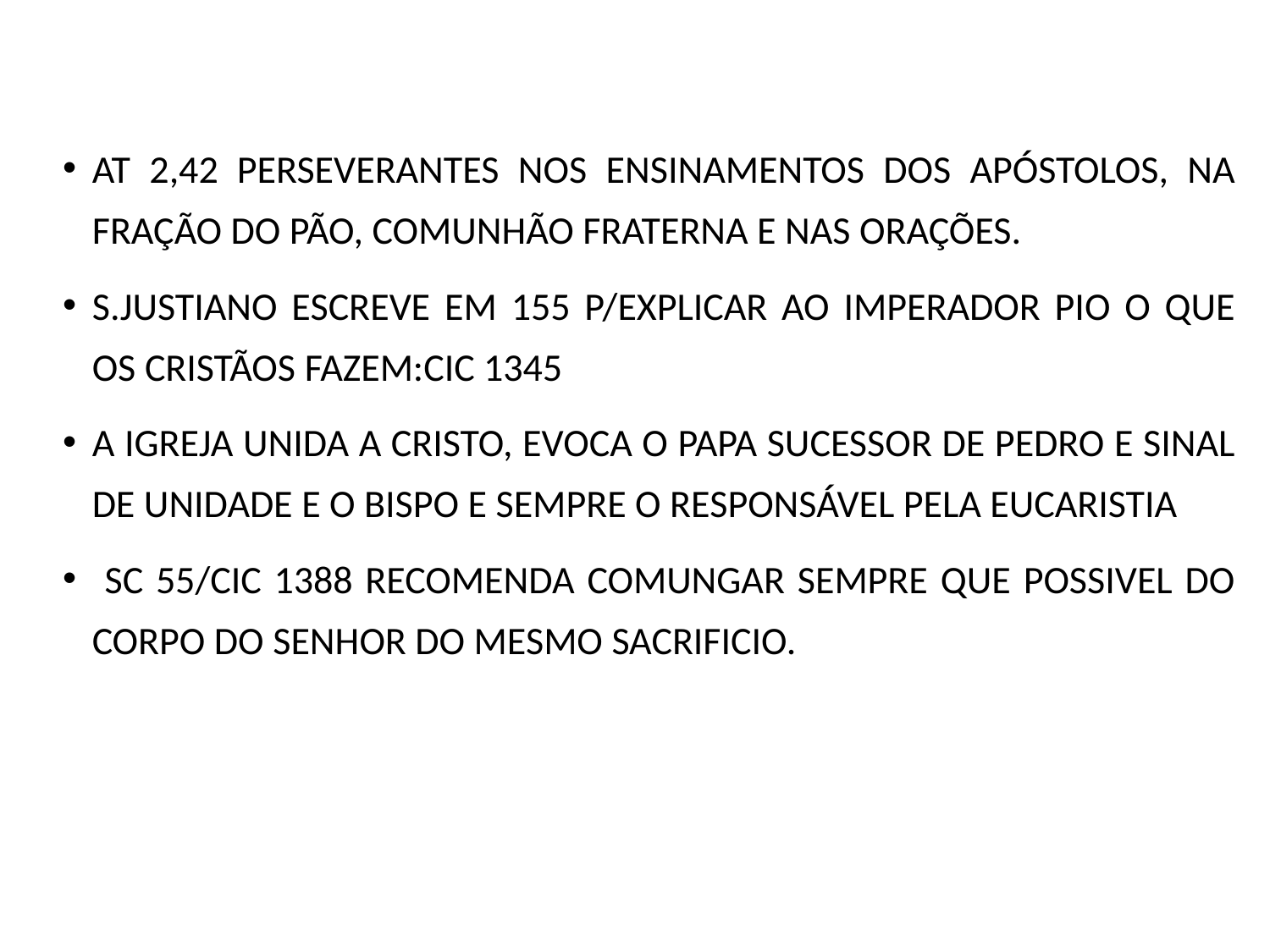

#
AT 2,42 PERSEVERANTES NOS ENSINAMENTOS DOS APÓSTOLOS, NA FRAÇÃO DO PÃO, COMUNHÃO FRATERNA E NAS ORAÇÕES.
S.JUSTIANO ESCREVE EM 155 P/EXPLICAR AO IMPERADOR PIO O QUE OS CRISTÃOS FAZEM:CIC 1345
A IGREJA UNIDA A CRISTO, EVOCA O PAPA SUCESSOR DE PEDRO E SINAL DE UNIDADE E O BISPO E SEMPRE O RESPONSÁVEL PELA EUCARISTIA
 SC 55/CIC 1388 RECOMENDA COMUNGAR SEMPRE QUE POSSIVEL DO CORPO DO SENHOR DO MESMO SACRIFICIO.